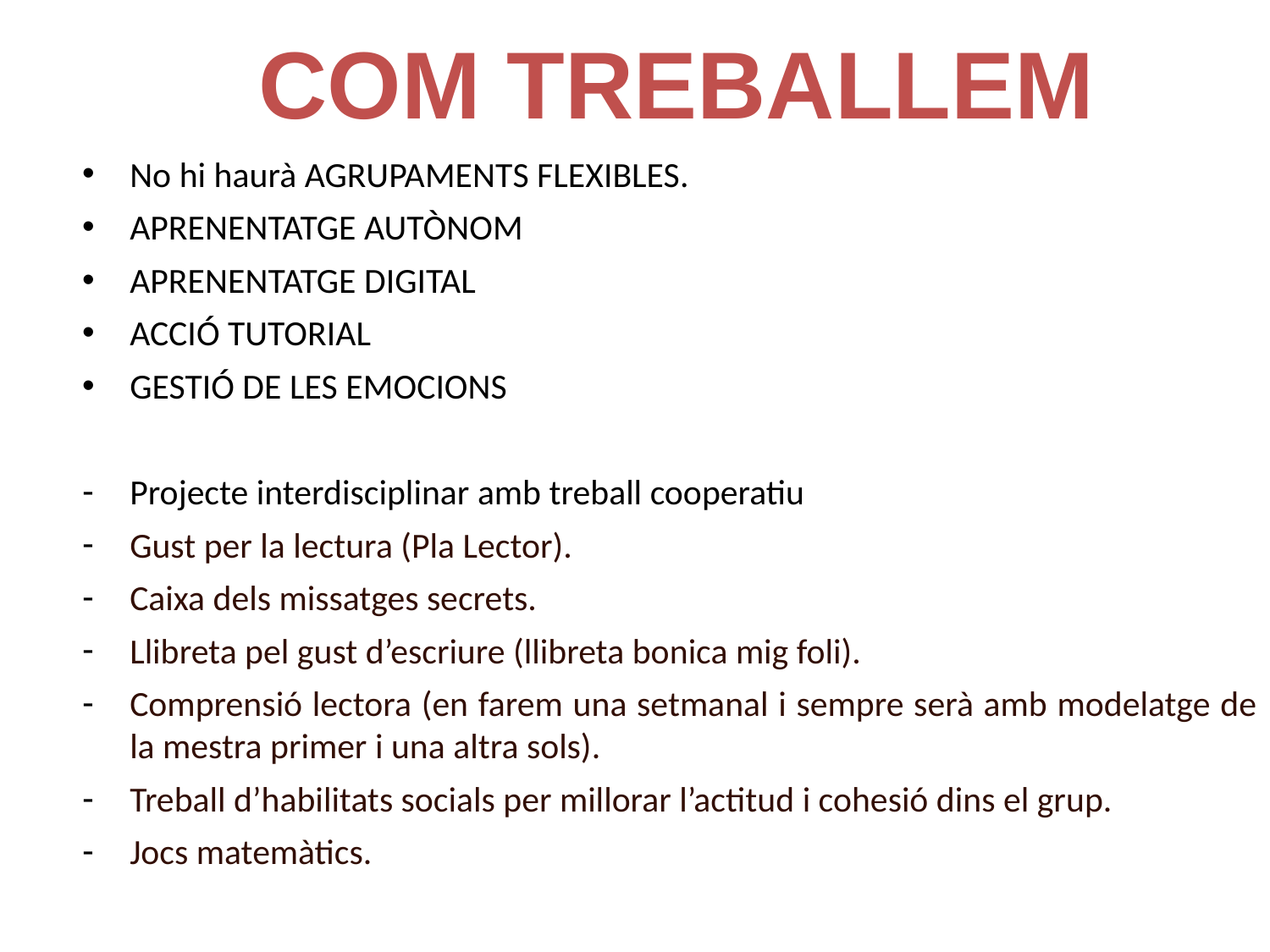

COM TREBALLEM

No hi haurà AGRUPAMENTS FLEXIBLES.
APRENENTATGE AUTÒNOM
APRENENTATGE DIGITAL
ACCIÓ TUTORIAL
GESTIÓ DE LES EMOCIONS

Projecte interdisciplinar amb treball cooperatiu
Gust per la lectura (Pla Lector).
Caixa dels missatges secrets.
Llibreta pel gust d’escriure (llibreta bonica mig foli).
Comprensió lectora (en farem una setmanal i sempre serà amb modelatge de la mestra primer i una altra sols).
Treball d’habilitats socials per millorar l’actitud i cohesió dins el grup.
Jocs matemàtics.